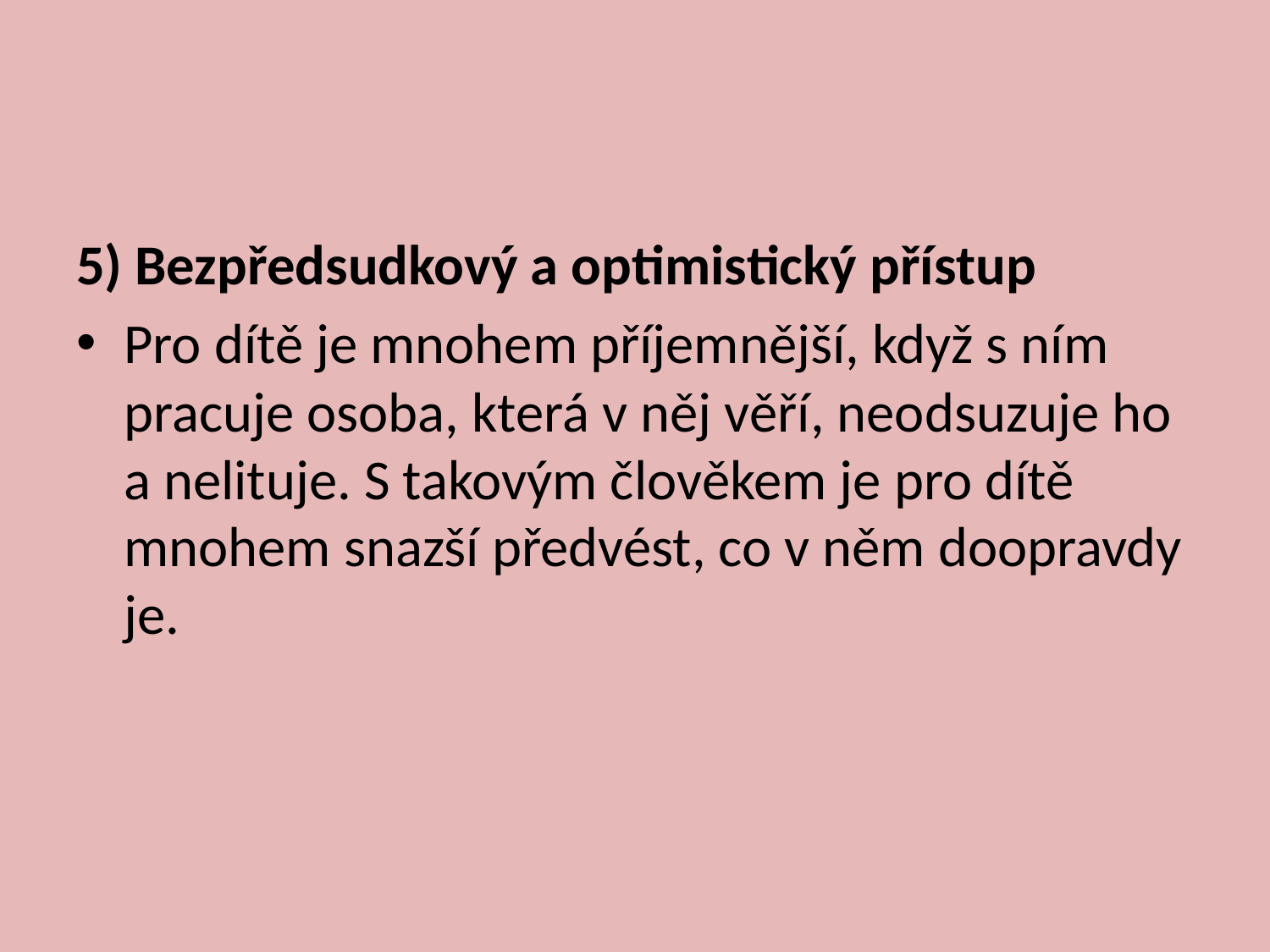

#
5) Bezpředsudkový a optimistický přístup
Pro dítě je mnohem příjemnější, když s ním pracuje osoba, která v něj věří, neodsuzuje ho a nelituje. S takovým člověkem je pro dítě mnohem snazší předvést, co v něm doopravdy je.